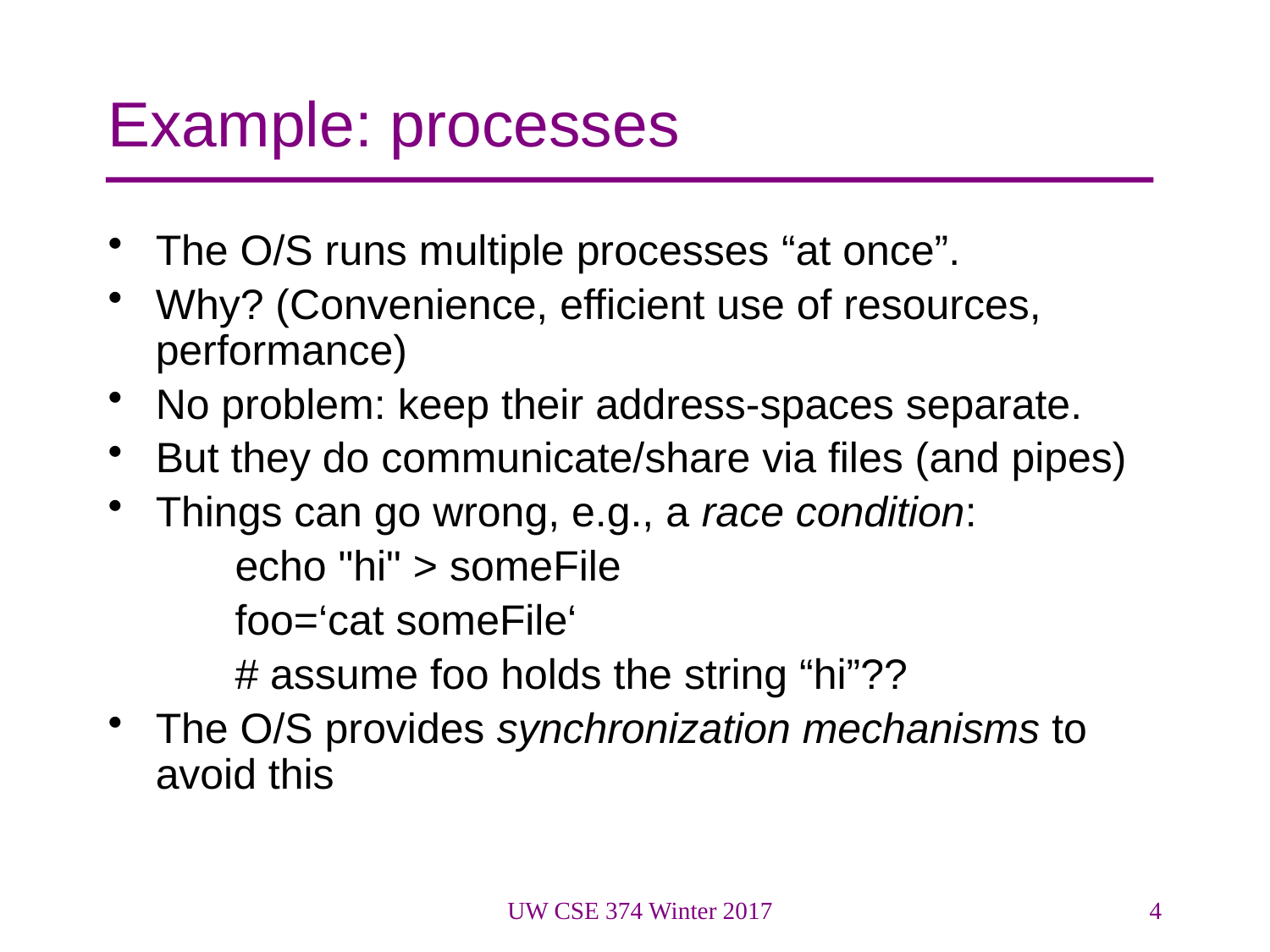

# Example: processes
The O/S runs multiple processes “at once”.
Why? (Convenience, efficient use of resources, performance)
No problem: keep their address-spaces separate.
But they do communicate/share via files (and pipes)
Things can go wrong, e.g., a race condition:
echo "hi" > someFile
foo=‘cat someFile‘
# assume foo holds the string “hi”??
The O/S provides synchronization mechanisms to avoid this
UW CSE 374 Winter 2017
4